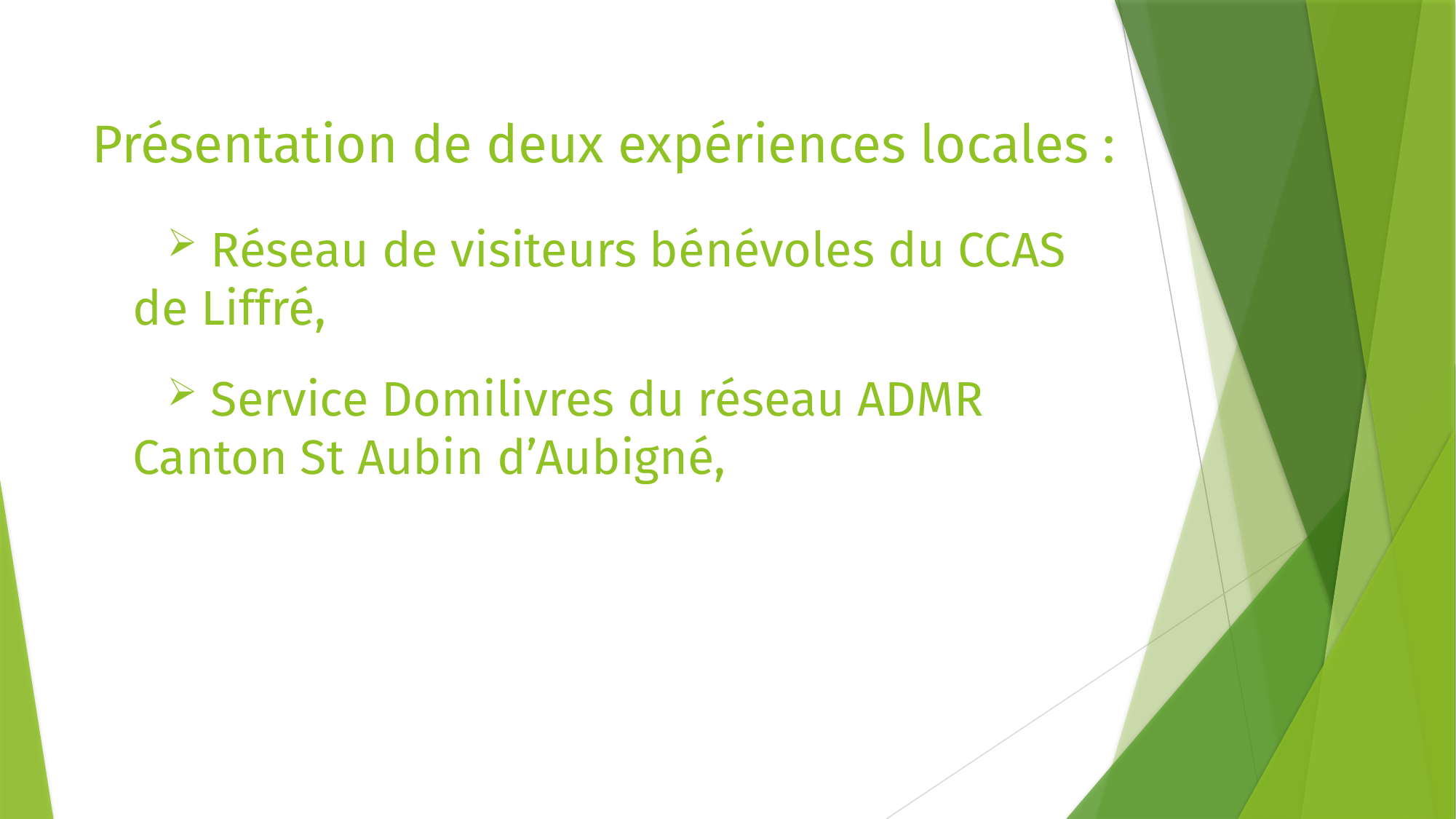

Présentation de deux expériences locales :
 Réseau de visiteurs bénévoles du CCAS de Liffré,

 Service Domilivres du réseau ADMR Canton St Aubin d’Aubigné,